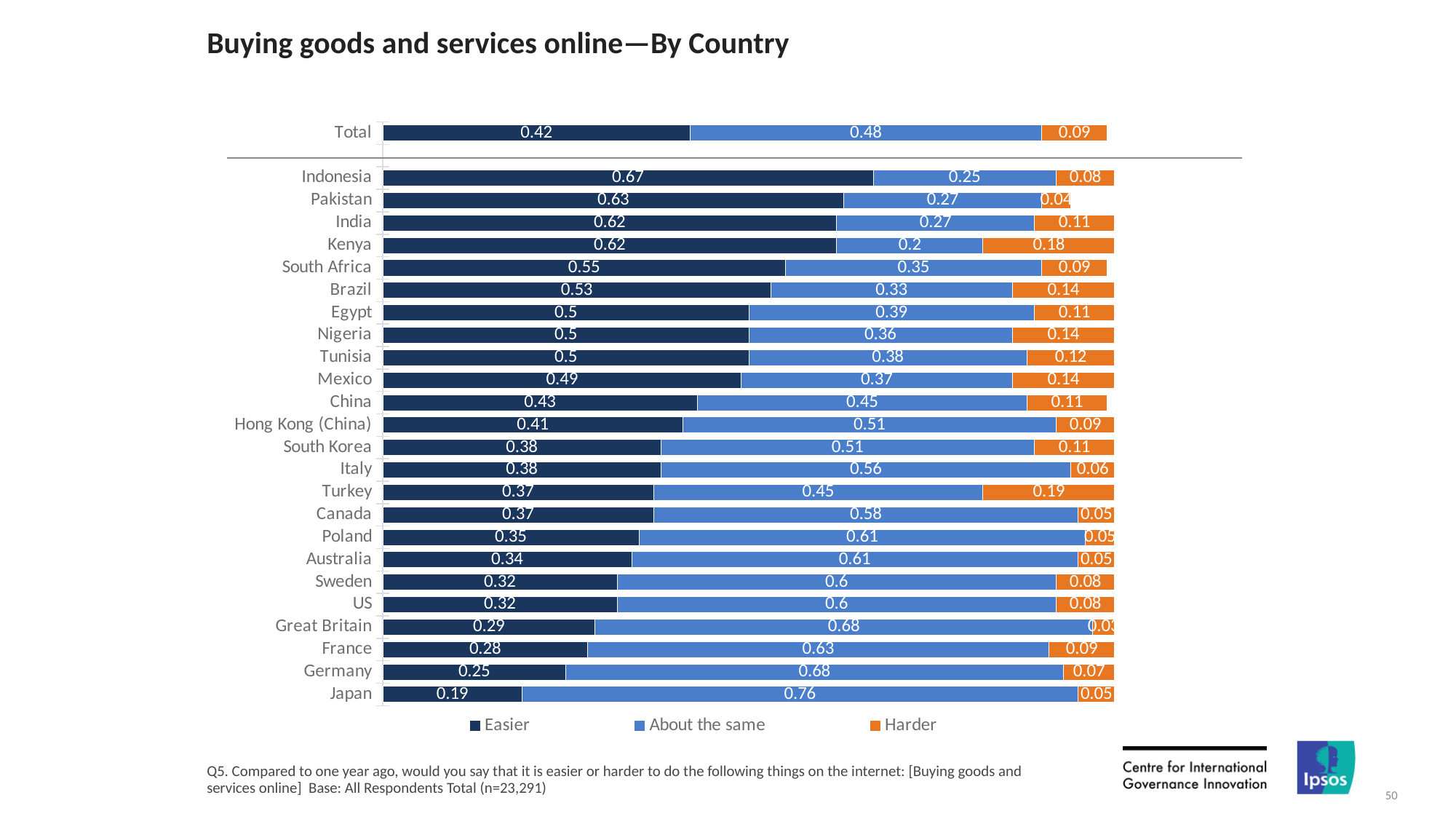

# Buying goods and services online—By Country

### Chart

| Category | Easier | About the same | Harder |
|---|---|---|---|
| Total | 0.42 | 0.48 | 0.09 |
|  | None | None | None |
| Indonesia | 0.67 | 0.25 | 0.08 |
| Pakistan | 0.63 | 0.27 | 0.04 |
| India | 0.62 | 0.27 | 0.11 |
| Kenya | 0.62 | 0.2 | 0.18 |
| South Africa | 0.55 | 0.35 | 0.09 |
| Brazil | 0.53 | 0.33 | 0.14 |
| Egypt | 0.5 | 0.39 | 0.11 |
| Nigeria | 0.5 | 0.36 | 0.14 |
| Tunisia | 0.5 | 0.38 | 0.12 |
| Mexico | 0.49 | 0.37 | 0.14 |
| China | 0.43 | 0.45 | 0.11 |
| Hong Kong (China) | 0.41 | 0.51 | 0.09 |
| South Korea | 0.38 | 0.51 | 0.11 |
| Italy | 0.38 | 0.56 | 0.06 |
| Turkey | 0.37 | 0.45 | 0.19 |
| Canada | 0.37 | 0.58 | 0.05 |
| Poland | 0.35 | 0.61 | 0.05 |
| Australia | 0.34 | 0.61 | 0.05 |
| Sweden | 0.32 | 0.6 | 0.08 |
| US | 0.32 | 0.6 | 0.08 |
| Great Britain | 0.29 | 0.68 | 0.03 |
| France | 0.28 | 0.63 | 0.09 |
| Germany | 0.25 | 0.68 | 0.07 |
| Japan | 0.19 | 0.76 | 0.05 |
Q5. Compared to one year ago, would you say that it is easier or harder to do the following things on the internet: [Buying goods and services online]  Base: All Respondents Total (n=23,291)